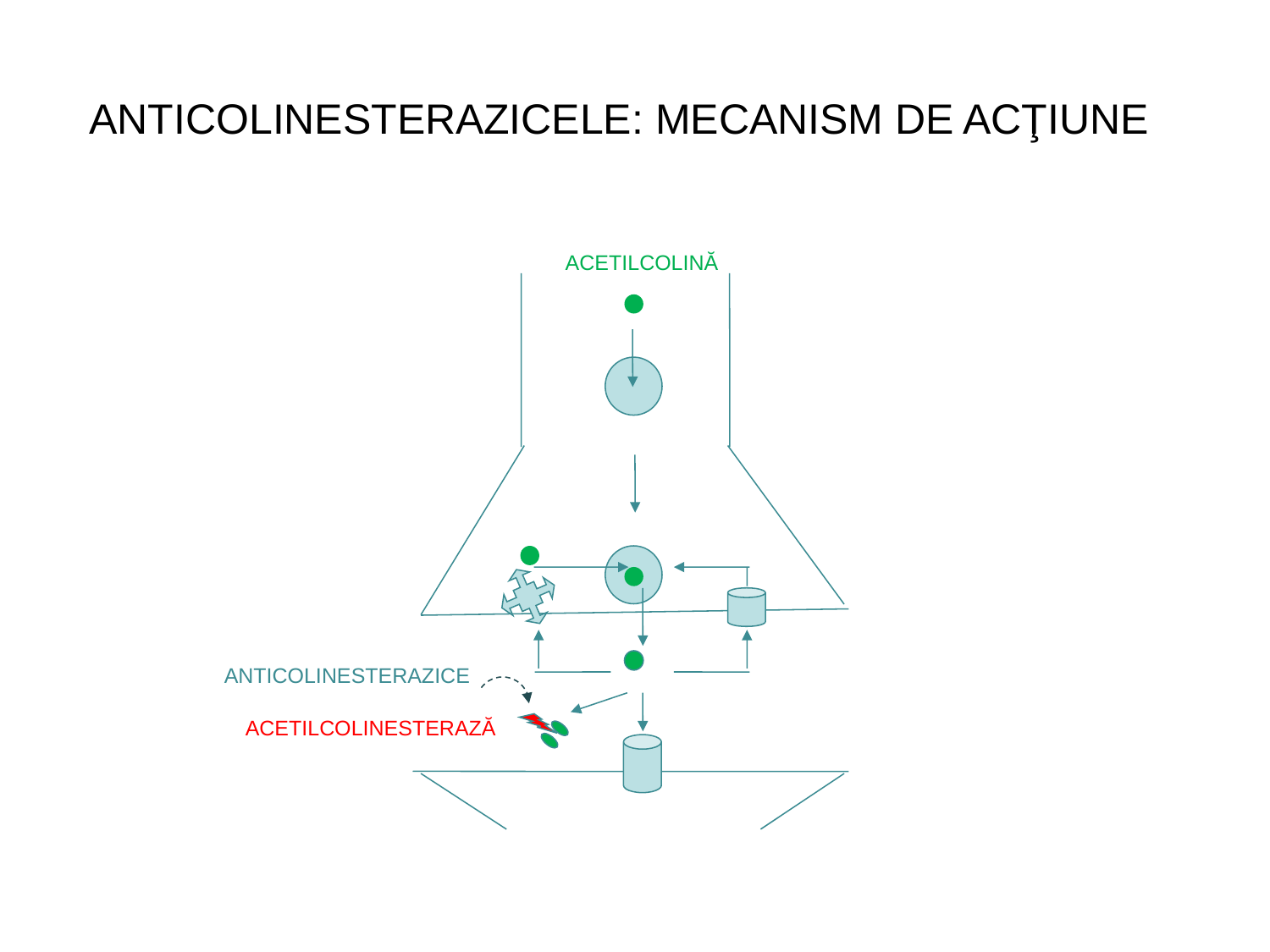

# ANTICOLINESTERAZICELE: MECANISM DE ACŢIUNE
ACETILCOLINĂ

ANTICOLINESTERAZICE

ACETILCOLINESTERAZĂ